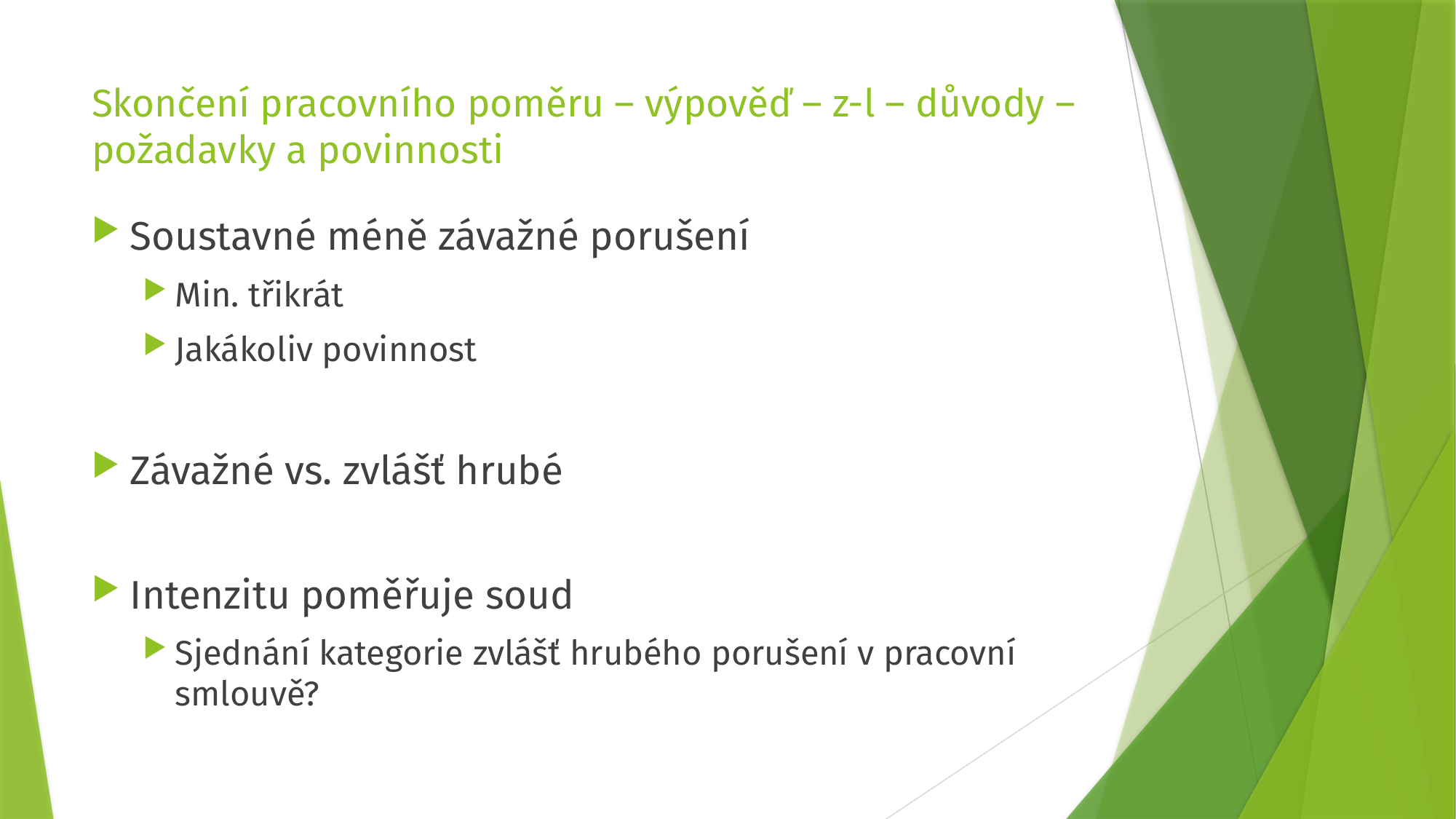

# Skončení pracovního poměru – výpověď – z-l – důvody – požadavky a povinnosti
Soustavné méně závažné porušení
Min. třikrát
Jakákoliv povinnost

Závažné vs. zvlášť hrubé

Intenzitu poměřuje soud
Sjednání kategorie zvlášť hrubého porušení v pracovní smlouvě?